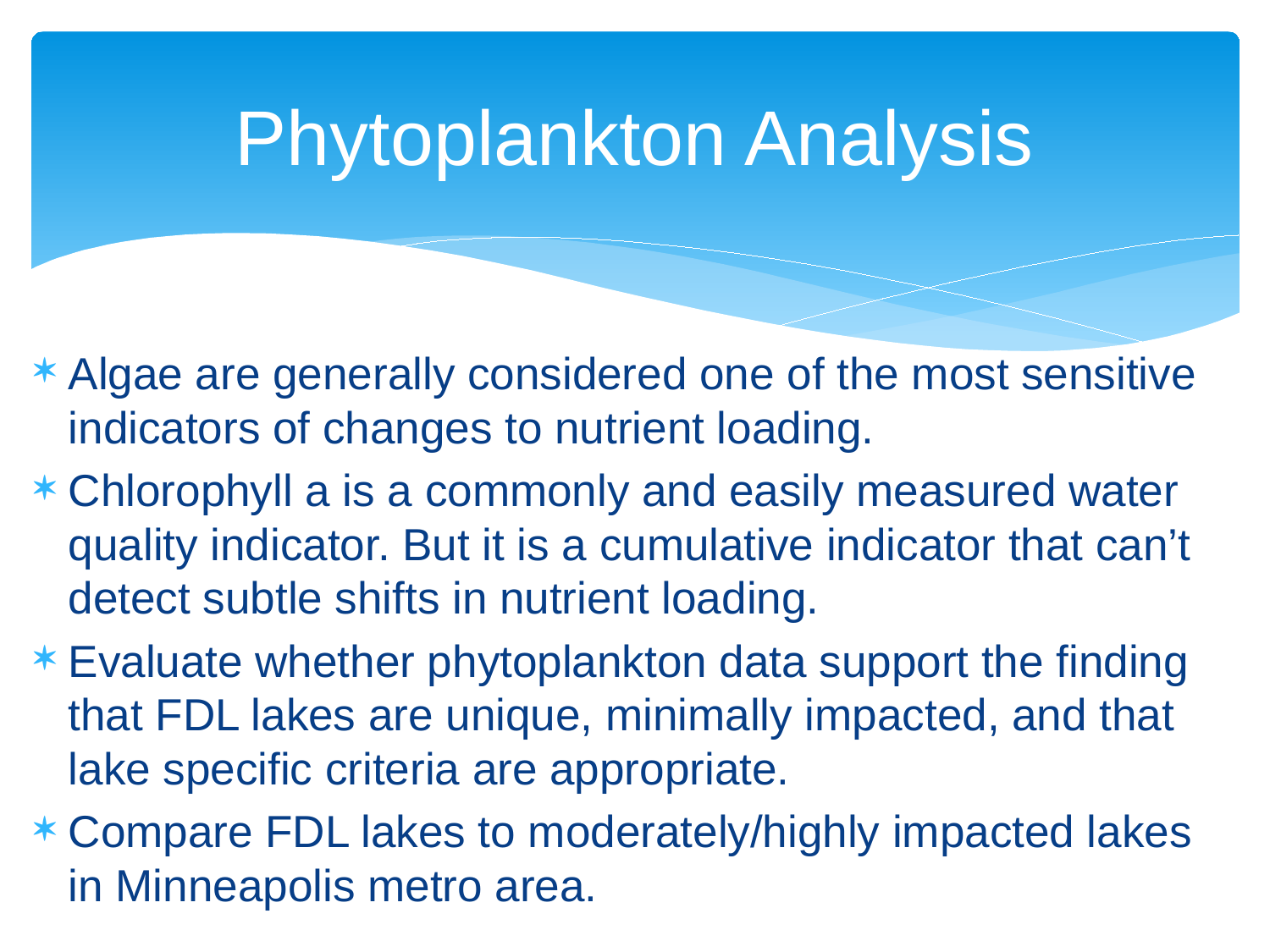

# Phytoplankton Analysis
Algae are generally considered one of the most sensitive indicators of changes to nutrient loading.
Chlorophyll a is a commonly and easily measured water quality indicator. But it is a cumulative indicator that can’t detect subtle shifts in nutrient loading.
Evaluate whether phytoplankton data support the finding that FDL lakes are unique, minimally impacted, and that lake specific criteria are appropriate.
Compare FDL lakes to moderately/highly impacted lakes in Minneapolis metro area.